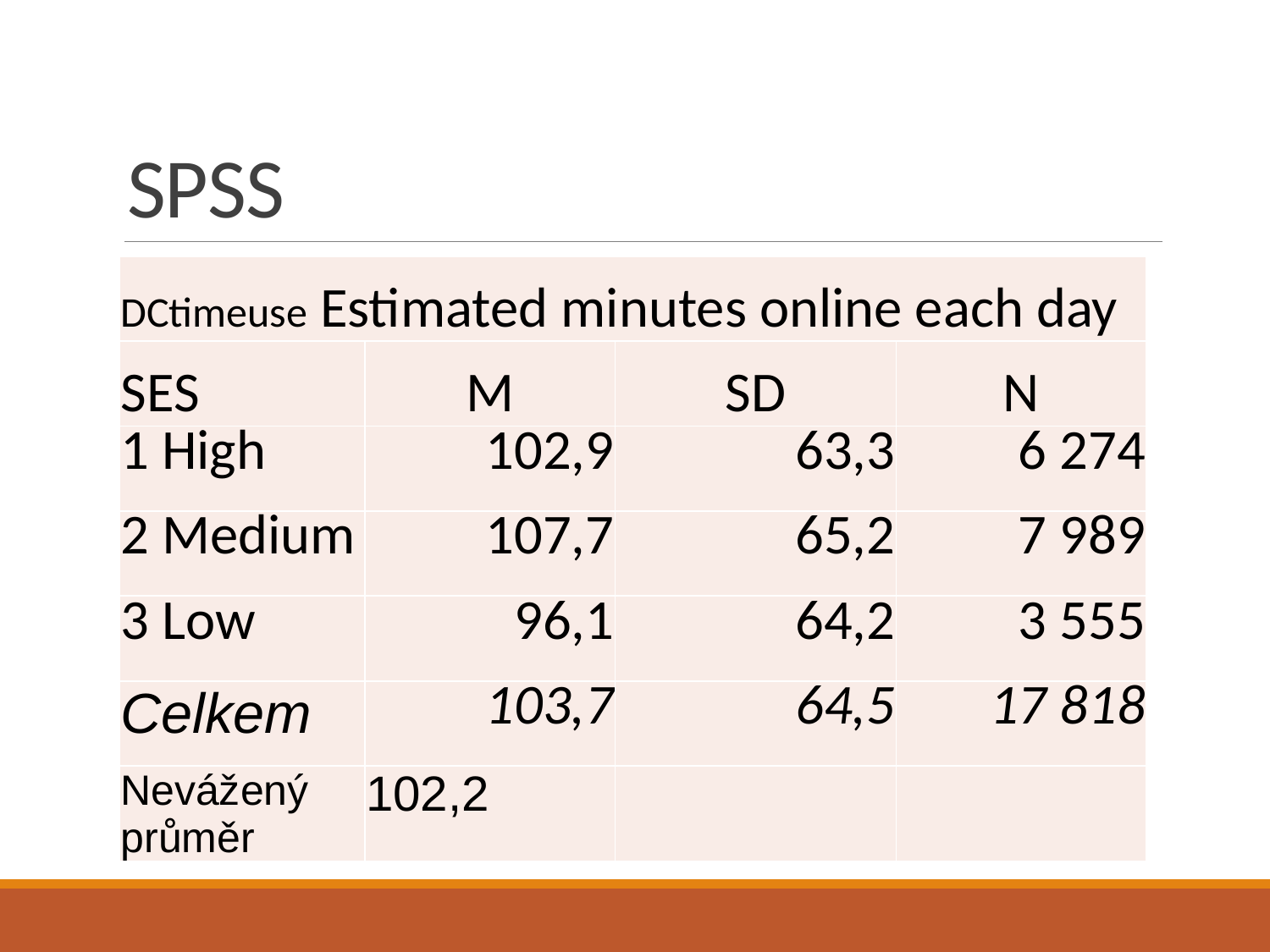

# SPSS
| DCtimeuse Estimated minutes online each day |  |  |  |
| --- | --- | --- | --- |
| SES | M | SD | N |
| 1 High | 102,9 | 63,3 | 6 274 |
| 2 Medium | 107,7 | 65,2 | 7 989 |
| 3 Low | 96,1 | 64,2 | 3 555 |
| Celkem | 103,7 | 64,5 | 17 818 |
| Nevážený průměr | 102,2 |  |  |